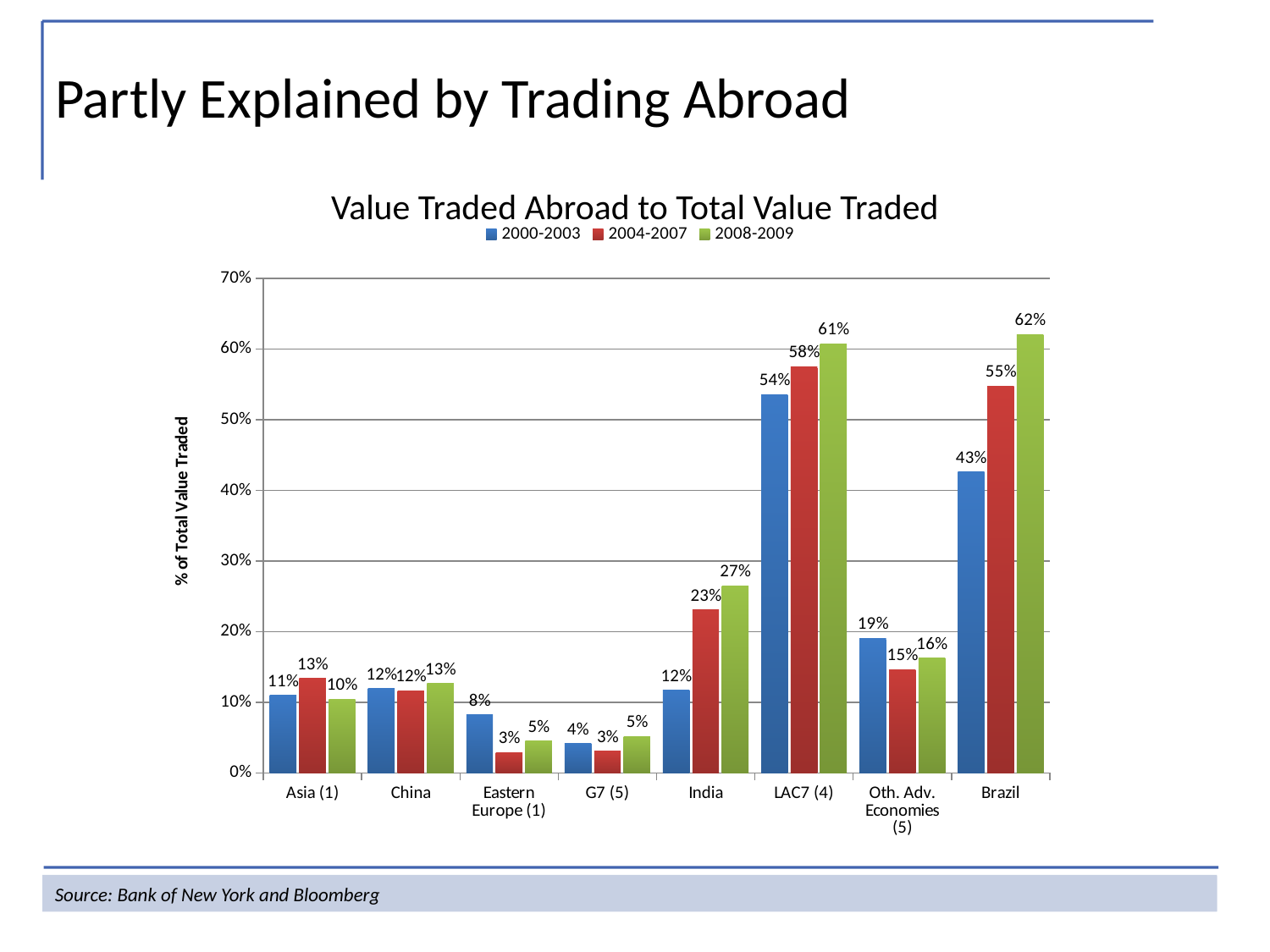

Partly Explained by Trading Abroad
Value Traded Abroad to Total Value Traded

### Chart

| Category | 2000-2003 | 2004-2007 | 2008-2009 |
|---|---|---|---|
| Asia (1) | 0.10981012000000002 | 0.13390047 | 0.10408682000000002 |
| China | 0.1190553 | 0.11607103000000002 | 0.12647539 |
| Eastern Europe (1) | 0.08205088 | 0.02857147 | 0.045053849999999986 |
| G7 (5) | 0.041154549999999915 | 0.030793770000000012 | 0.051778009999999985 |
| India | 0.1166644600000001 | 0.23111546 | 0.26509390000000005 |
| LAC7 (4) | 0.5358023499999991 | 0.5750892200000006 | 0.6078144300000009 |
| Oth. Adv. Economies (5) | 0.19067284999999987 | 0.1462850300000003 | 0.16211141 |
| Brazil | 0.42595702 | 0.5473508499999995 | 0.620538115 |
Source: Bank of New York and Bloomberg